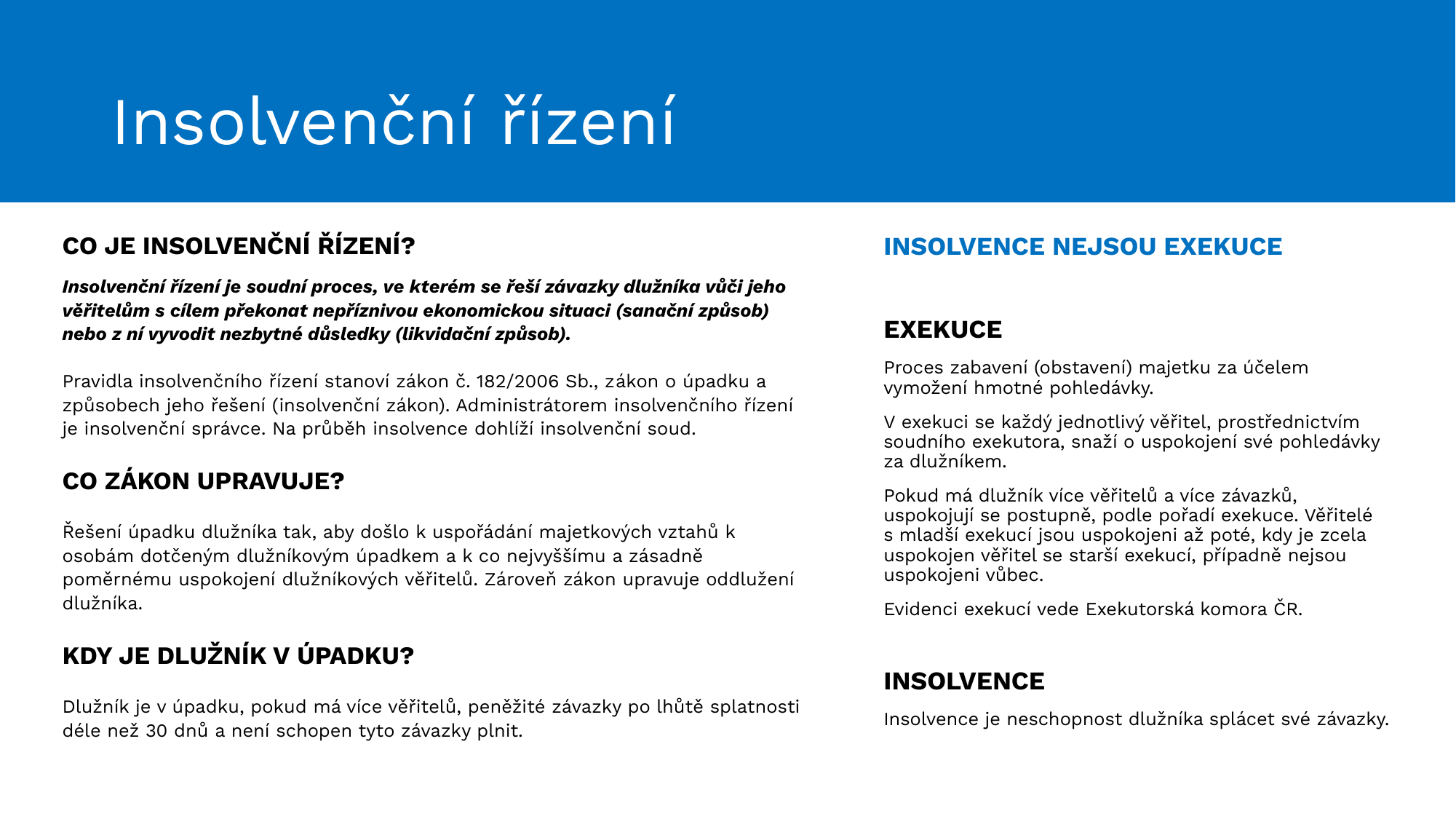

# Insolvenční řízení
CO JE INSOLVENČNÍ ŘÍZENÍ?
Insolvenční řízení je soudní proces, ve kterém se řeší závazky dlužníka vůči jeho věřitelům s cílem překonat nepříznivou ekonomickou situaci (sanační způsob) nebo z ní vyvodit nezbytné důsledky (likvidační způsob).
Pravidla insolvenčního řízení stanoví zákon č. 182/2006 Sb., zákon o úpadku a způsobech jeho řešení (insolvenční zákon). Administrátorem insolvenčního řízení je insolvenční správce. Na průběh insolvence dohlíží insolvenční soud.
Co zákon upravuje?
Řešení úpadku dlužníka tak, aby došlo k uspořádání majetkových vztahů k osobám dotčeným dlužníkovým úpadkem a k co nejvyššímu a zásadně poměrnému uspokojení dlužníkových věřitelů. Zároveň zákon upravuje oddlužení dlužníka.
Kdy je dlužník v úpadku?
Dlužník je v úpadku, pokud má více věřitelů, peněžité závazky po lhůtě splatnosti déle než 30 dnů a není schopen tyto závazky plnit.
Insolvence nejsou exekuce

Exekuce
Proces zabavení (obstavení) majetku za účelem vymožení hmotné pohledávky.
V exekuci se každý jednotlivý věřitel, prostřednictvím soudního exekutora, snaží o uspokojení své pohledávky za dlužníkem.
Pokud má dlužník více věřitelů a více závazků, uspokojují se postupně, podle pořadí exekuce. Věřitelé s mladší exekucí jsou uspokojeni až poté, kdy je zcela uspokojen věřitel se starší exekucí, případně nejsou uspokojeni vůbec.
Evidenci exekucí vede Exekutorská komora ČR.

INSOLVENCE
Insolvence je neschopnost dlužníka splácet své závazky.